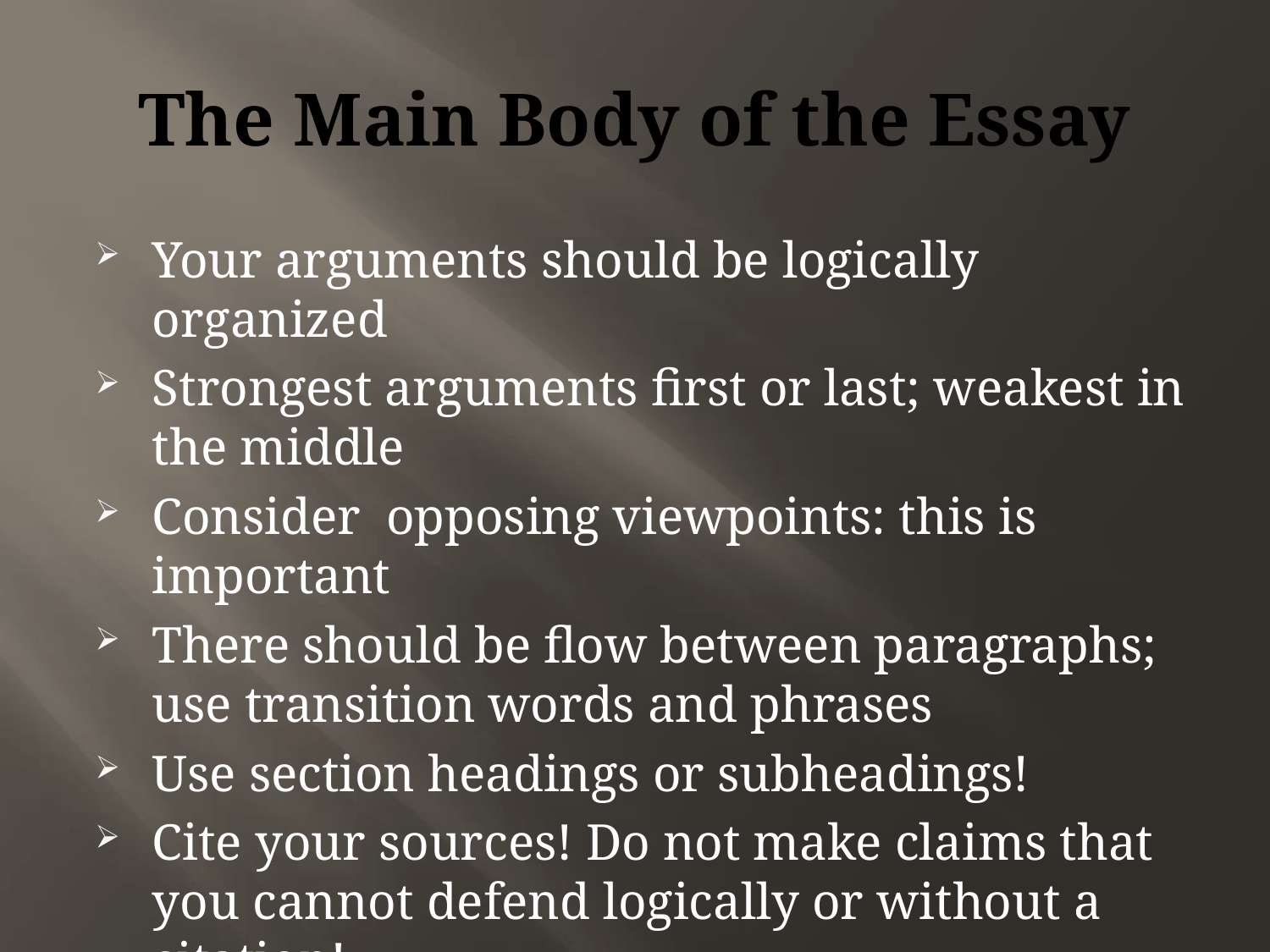

# The Main Body of the Essay
Your arguments should be logically organized
Strongest arguments first or last; weakest in the middle
Consider  opposing viewpoints: this is important
There should be flow between paragraphs;  use transition words and phrases
Use section headings or subheadings!
Cite your sources! Do not make claims that you cannot defend logically or without a citation!